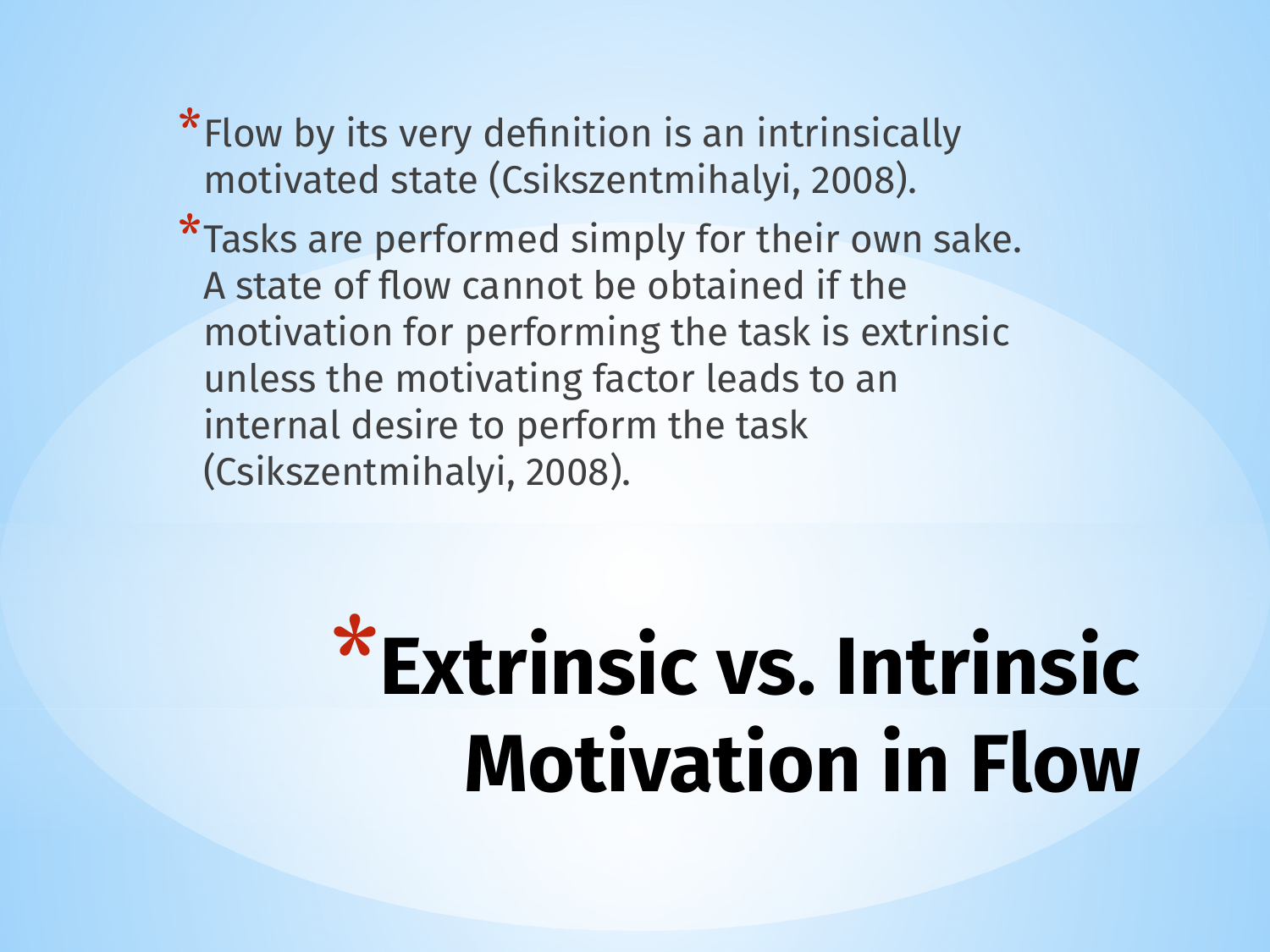

Flow by its very definition is an intrinsically motivated state (Csikszentmihalyi, 2008).
Tasks are performed simply for their own sake.  A state of flow cannot be obtained if the motivation for performing the task is extrinsic unless the motivating factor leads to an internal desire to perform the task (Csikszentmihalyi, 2008).
# Extrinsic vs. Intrinsic Motivation in Flow